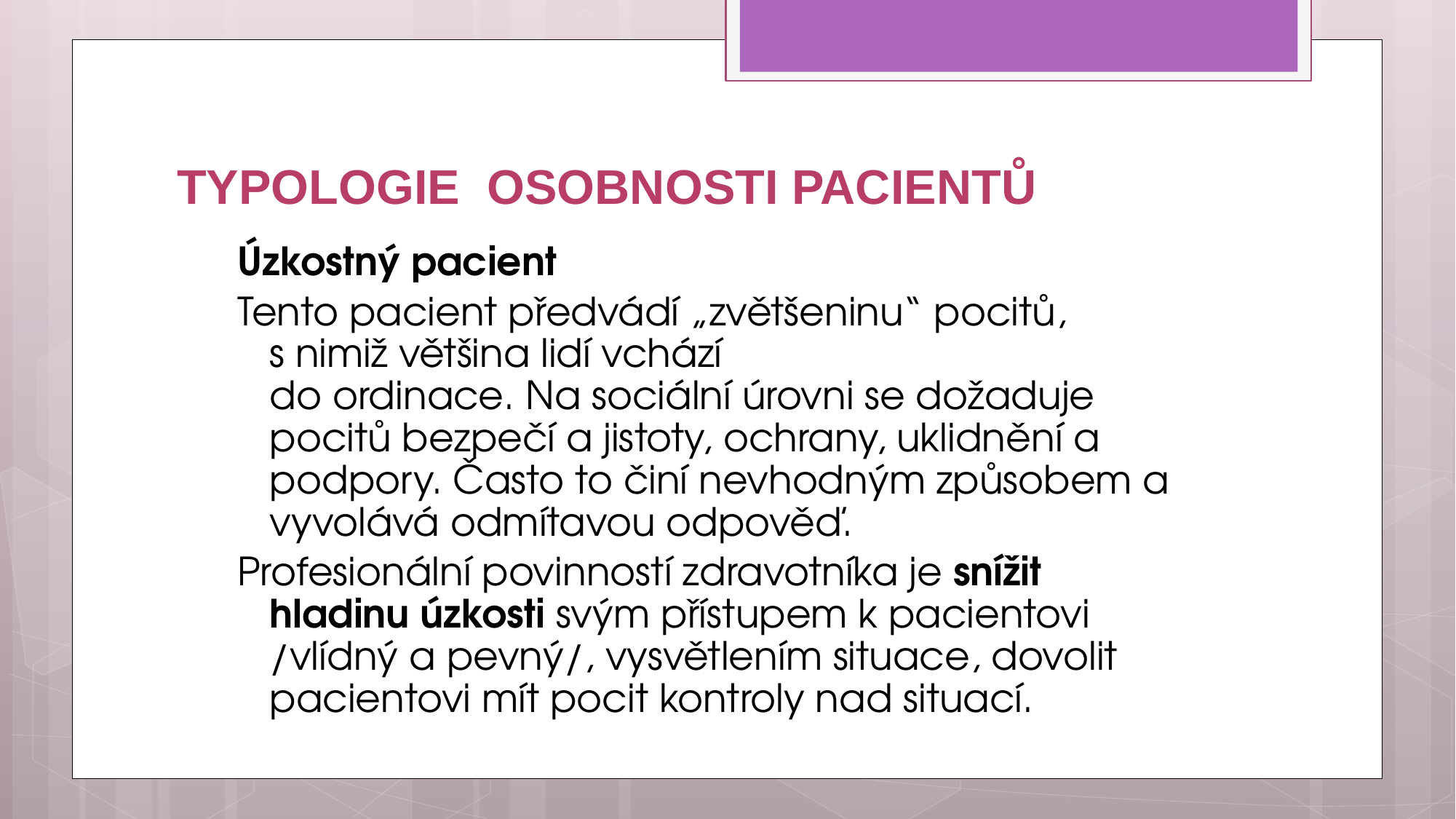

# TYPOLOGIE  OSOBNOSTI PACIENTŮ
Úzkostný pacient
Tento pacient předvádí „zvětšeninu“ pocitů, s nimiž většina lidí vchází
do ordinace. Na sociální úrovni se dožaduje pocitů bezpečí a jistoty, ochrany, uklidnění a podpory. Často to činí nevhodným způsobem a vyvolává odmítavou odpověď.
Profesionální povinností zdravotníka je snížit hladinu úzkosti svým přístupem k pacientovi /vlídný a pevný/, vysvětlením situace, dovolit pacientovi mít pocit kontroly nad situací.